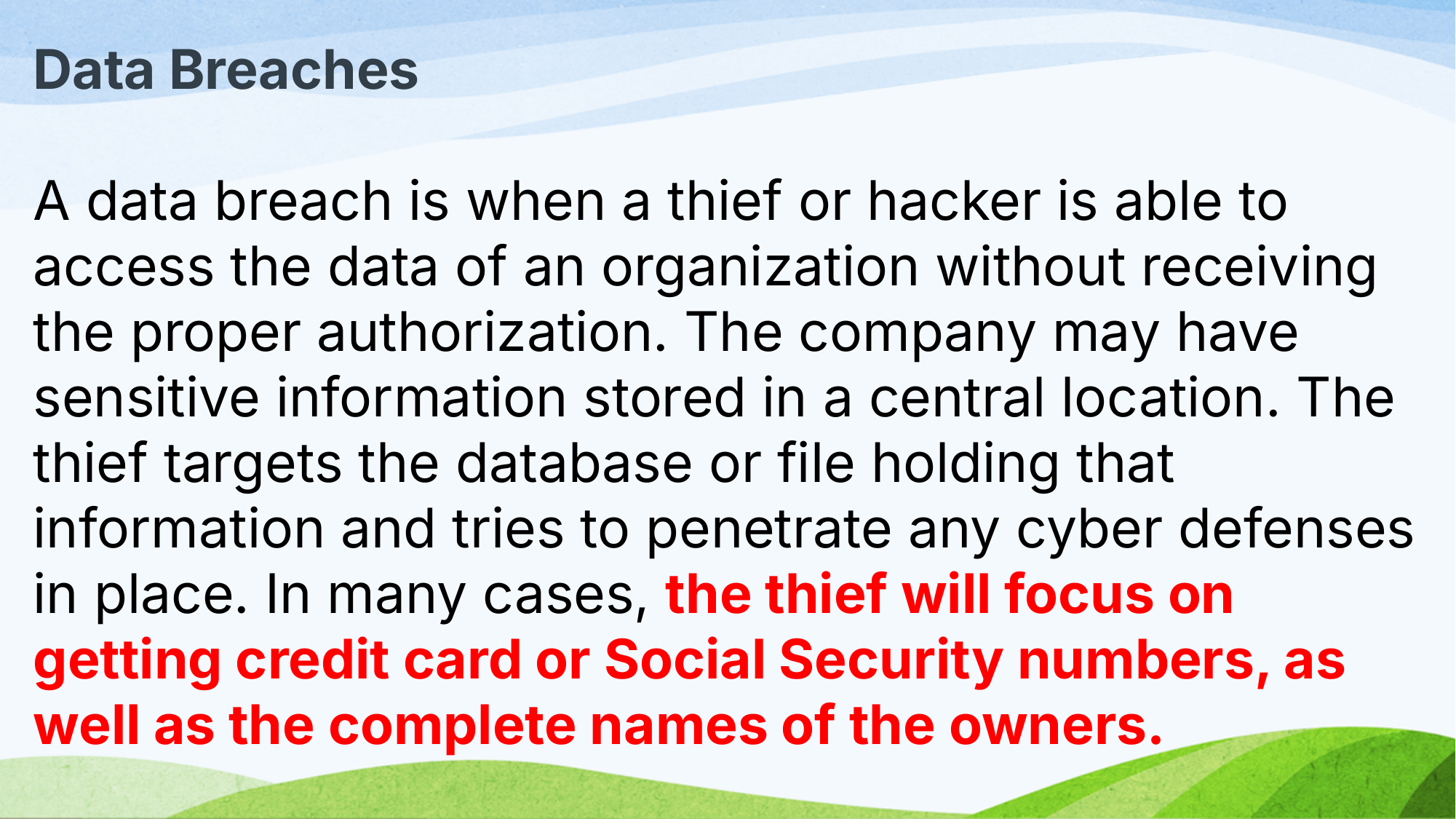

Data Breaches

A data breach is when a thief or hacker is able to access the data of an organization without receiving the proper authorization. The company may have sensitive information stored in a central location. The thief targets the database or file holding that information and tries to penetrate any cyber defenses in place. In many cases, the thief will focus on getting credit card or Social Security numbers, as well as the complete names of the owners.